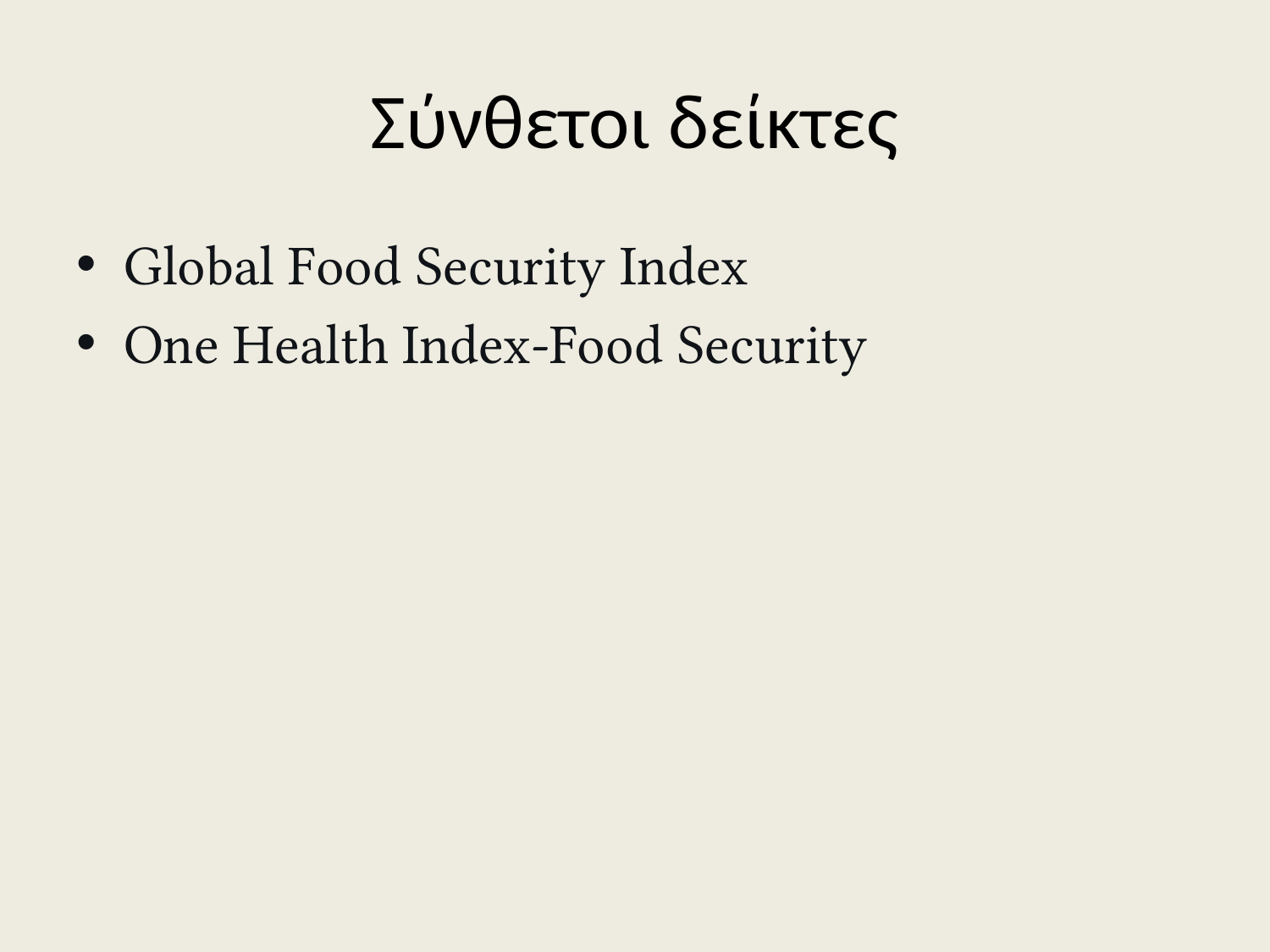

# Σύνθετοι δείκτες
Global Food Security Index
One Health Index-Food Security